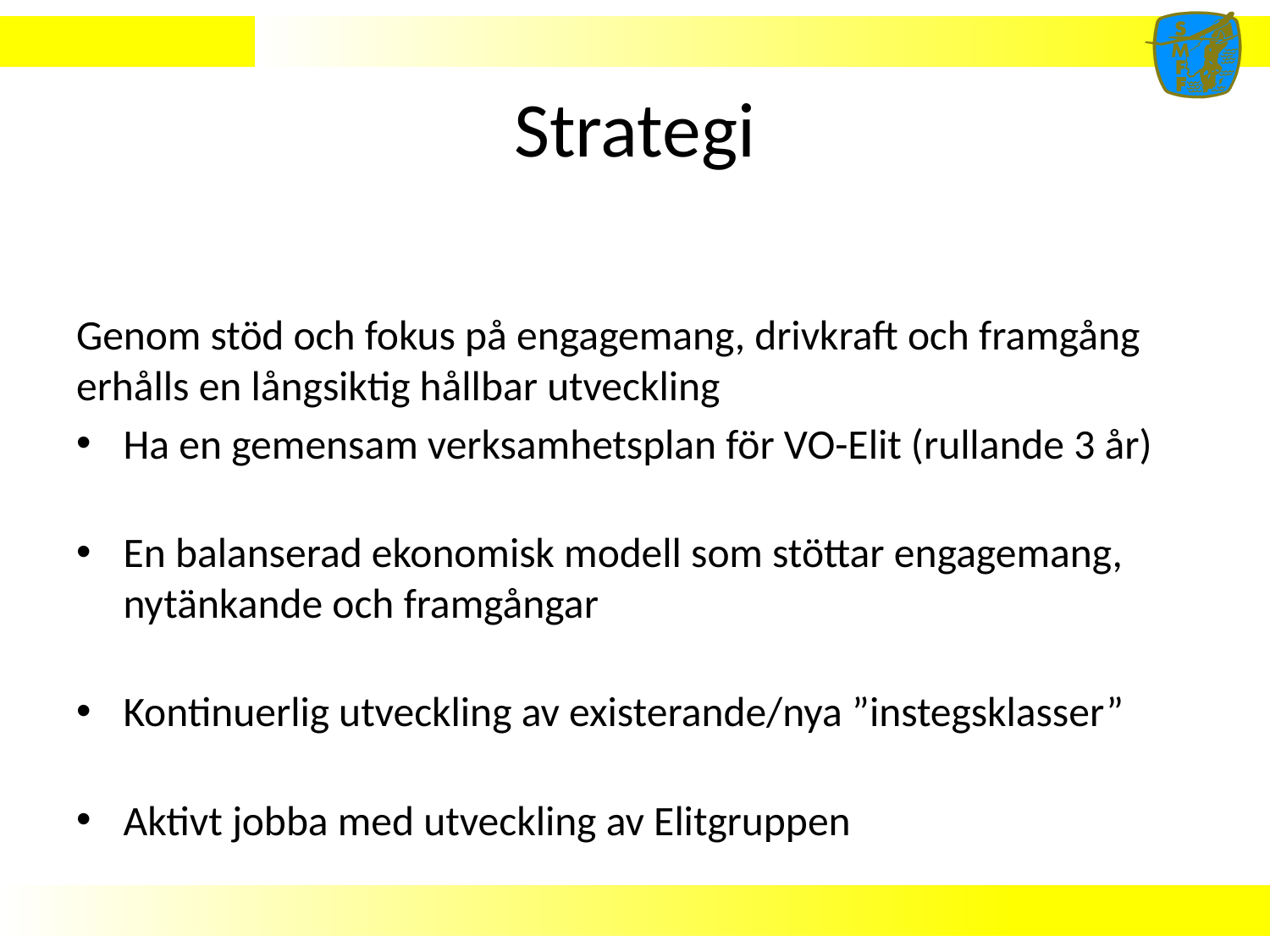

# Strategi
Genom stöd och fokus på engagemang, drivkraft och framgång erhålls en långsiktig hållbar utveckling
Ha en gemensam verksamhetsplan för VO-Elit (rullande 3 år)
En balanserad ekonomisk modell som stöttar engagemang, nytänkande och framgångar
Kontinuerlig utveckling av existerande/nya ”instegsklasser”
Aktivt jobba med utveckling av Elitgruppen